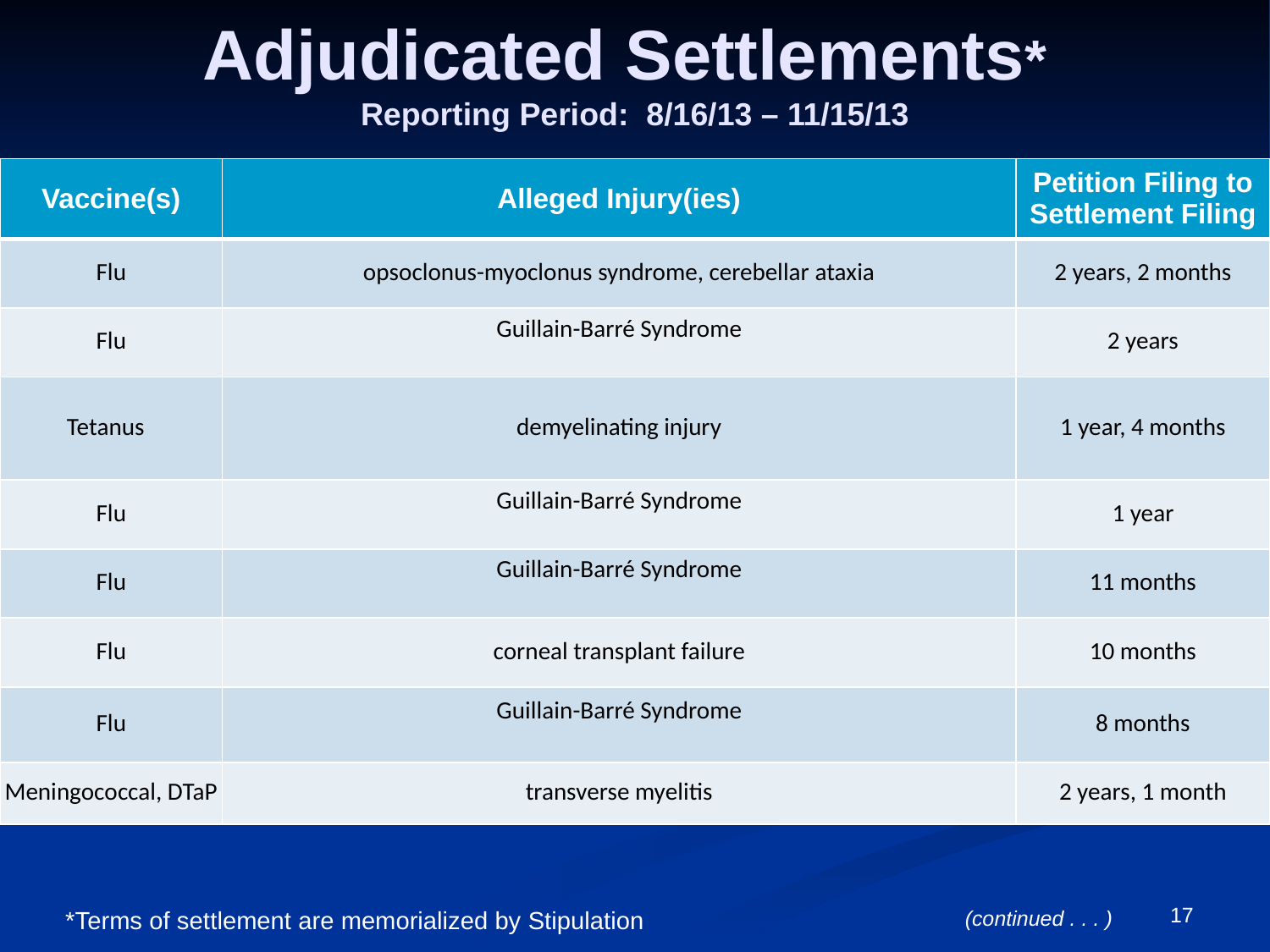

# Adjudicated Settlements* Reporting Period:  8/16/13 – 11/15/13
| Vaccine(s) | Alleged Injury(ies) | Petition Filing to Settlement Filing |
| --- | --- | --- |
| Flu | opsoclonus-myoclonus syndrome, cerebellar ataxia | 2 years, 2 months |
| Flu | Guillain-Barré Syndrome | 2 years |
| Tetanus | demyelinating injury | 1 year, 4 months |
| Flu | Guillain-Barré Syndrome | 1 year |
| Flu | Guillain-Barré Syndrome | 11 months |
| Flu | corneal transplant failure | 10 months |
| Flu | Guillain-Barré Syndrome | 8 months |
| Meningococcal, DTaP | transverse myelitis | 2 years, 1 month |

17
*Terms of settlement are memorialized by Stipulation
(continued . . . )